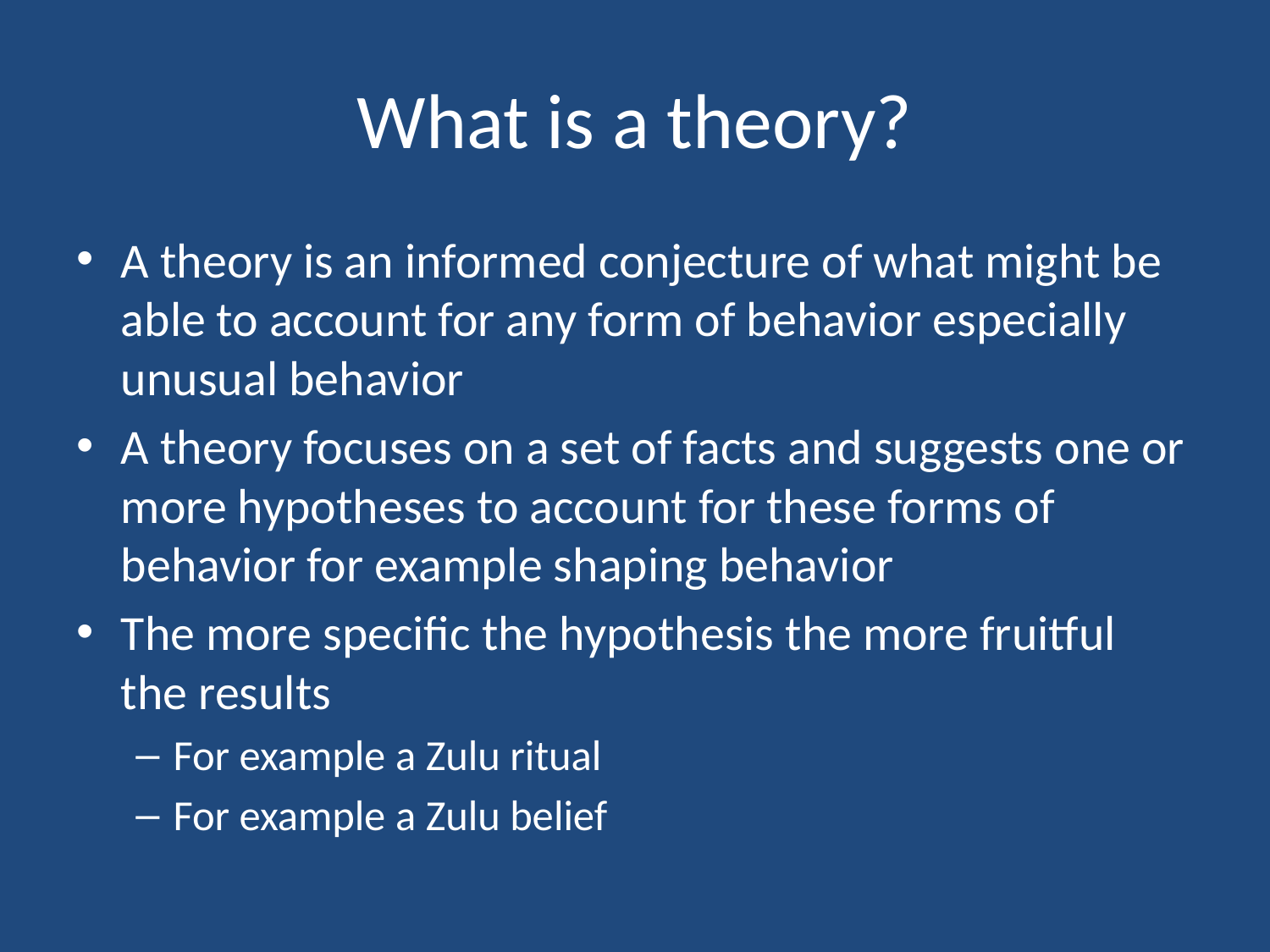

# What is a theory?
A theory is an informed conjecture of what might be able to account for any form of behavior especially unusual behavior
A theory focuses on a set of facts and suggests one or more hypotheses to account for these forms of behavior for example shaping behavior
The more specific the hypothesis the more fruitful the results
For example a Zulu ritual
For example a Zulu belief